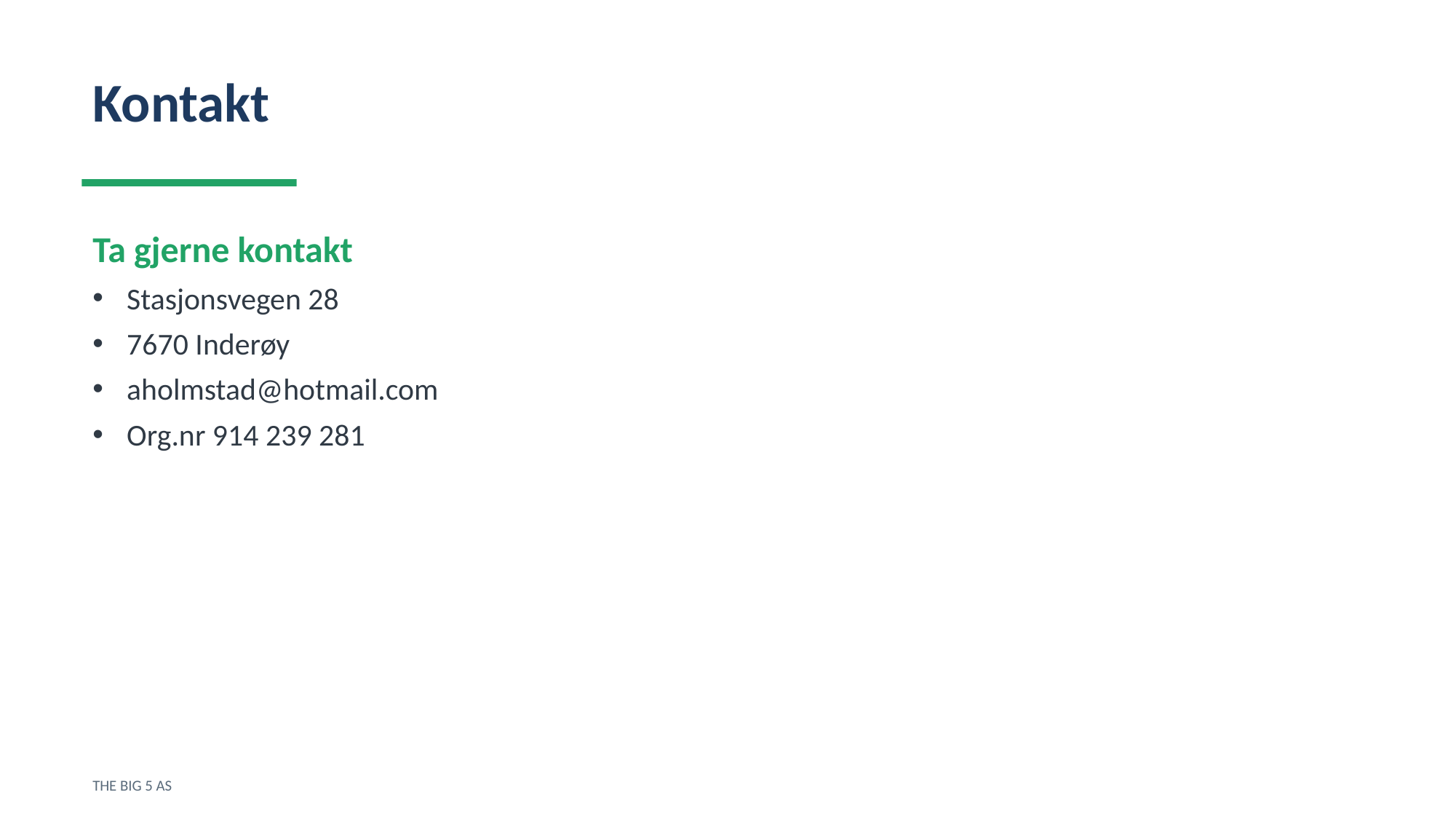

Kontakt

Ta gjerne kontakt
Stasjonsvegen 28
7670 Inderøy
aholmstad@hotmail.com
Org.nr 914 239 281
THE BIG 5 AS